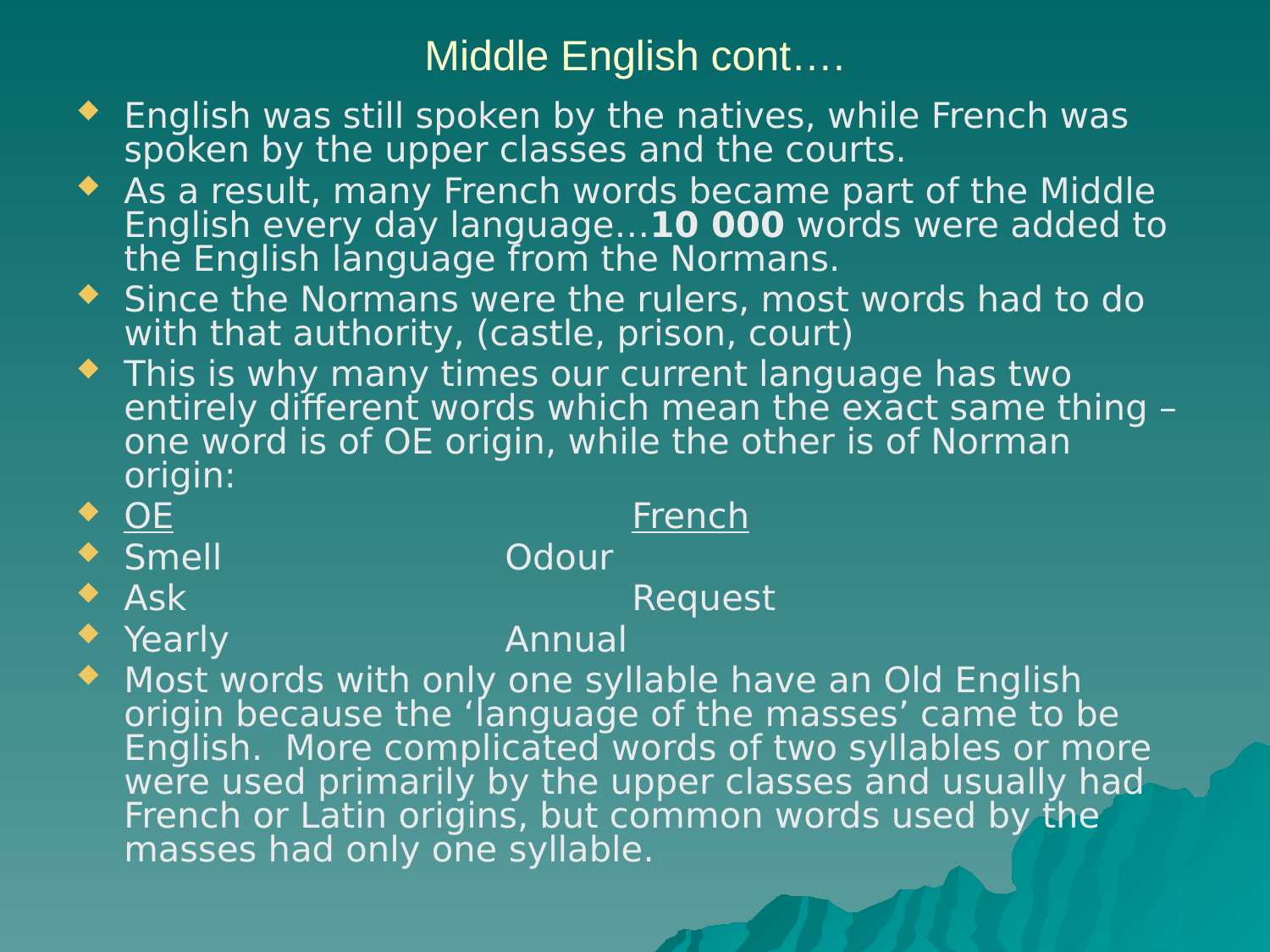

# Middle English cont….
English was still spoken by the natives, while French was spoken by the upper classes and the courts.
As a result, many French words became part of the Middle English every day language…10 000 words were added to the English language from the Normans.
Since the Normans were the rulers, most words had to do with that authority, (castle, prison, court)
This is why many times our current language has two entirely different words which mean the exact same thing – one word is of OE origin, while the other is of Norman origin:
OE				French
Smell			Odour
Ask				Request
Yearly			Annual
Most words with only one syllable have an Old English origin because the ‘language of the masses’ came to be English.  More complicated words of two syllables or more were used primarily by the upper classes and usually had French or Latin origins, but common words used by the masses had only one syllable.